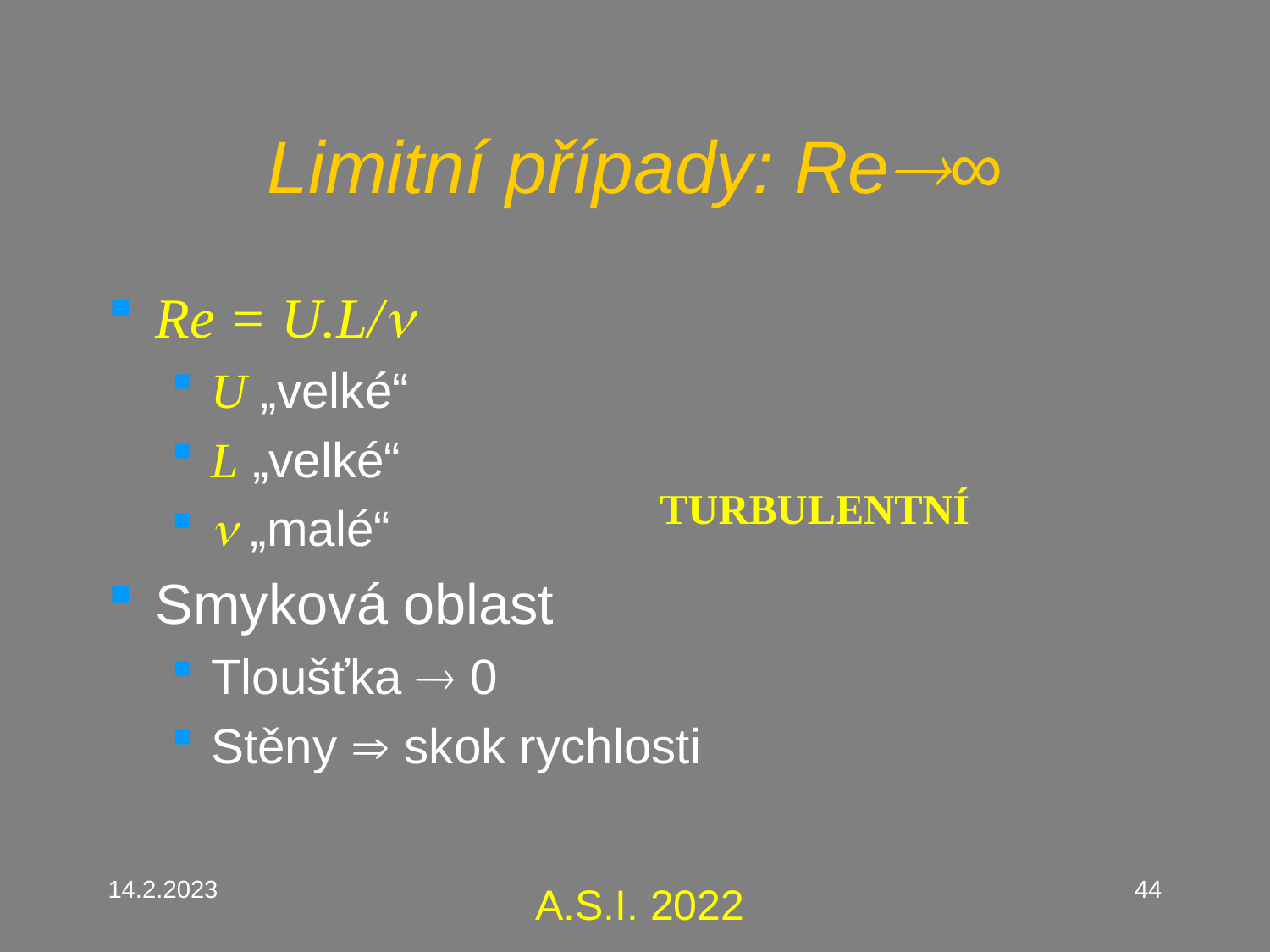

# Limitní případy: Re→∞
Re = U.L/ν
U „velké“
L „velké“
ν „malé“
Smyková oblast
Tloušťka → 0
Stěny ⇒ skok rychlosti

TURBULENTNÍ
14.2.2023
44